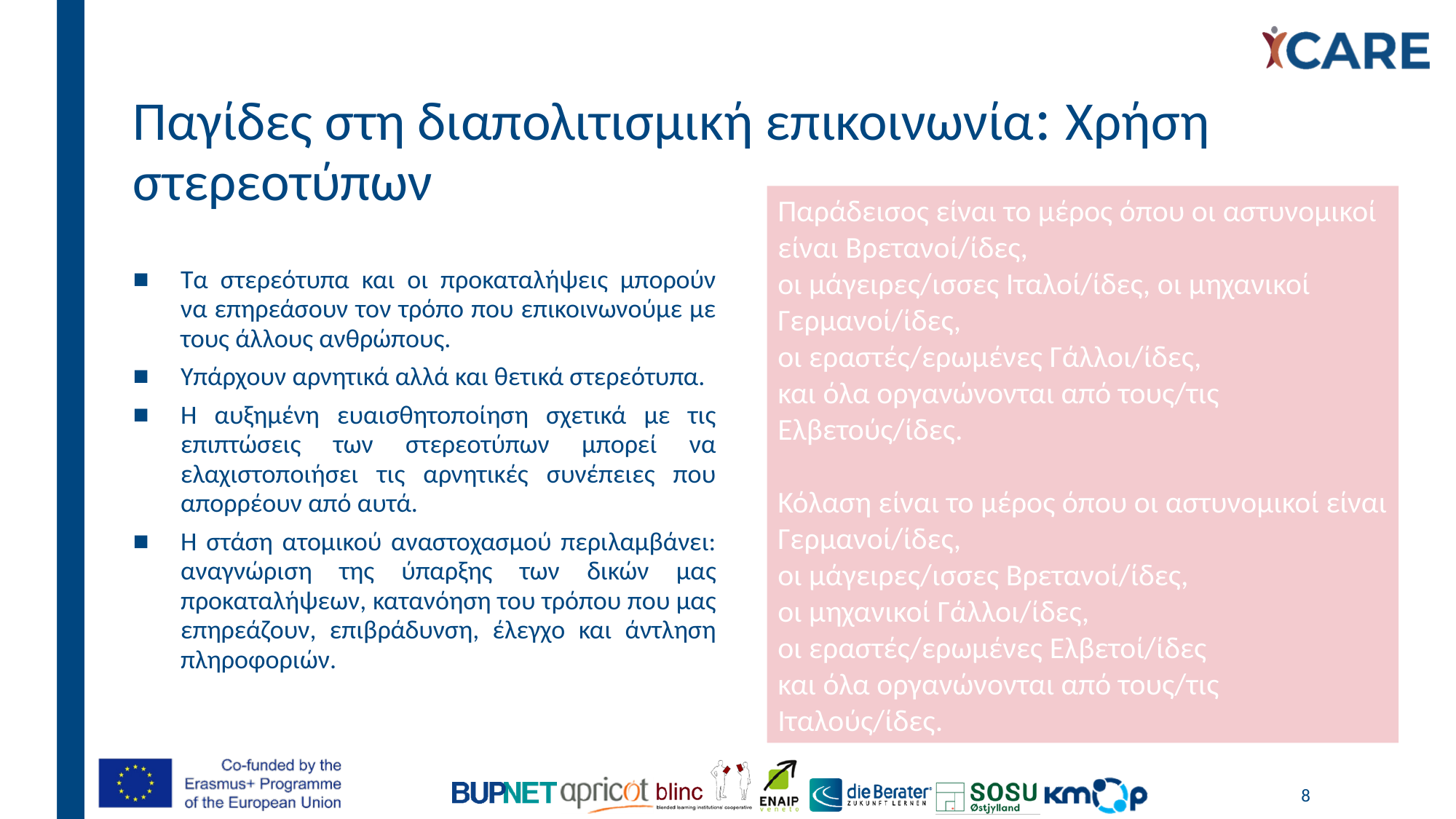

# Παγίδες στη διαπολιτισμική επικοινωνία: Χρήση στερεοτύπων
Παράδεισος είναι το μέρος όπου οι αστυνομικοί είναι Βρετανοί/ίδες,
οι μάγειρες/ισσες Ιταλοί/ίδες, οι μηχανικοί Γερμανοί/ίδες,
οι εραστές/ερωμένες Γάλλοι/ίδες,
και όλα οργανώνονται από τους/τις Ελβετούς/ίδες.

Κόλαση είναι το μέρος όπου οι αστυνομικοί είναι Γερμανοί/ίδες,
οι μάγειρες/ισσες Βρετανοί/ίδες,
οι μηχανικοί Γάλλοι/ίδες,
οι εραστές/ερωμένες Ελβετοί/ίδες
και όλα οργανώνονται από τους/τις Ιταλούς/ίδες.
Τα στερεότυπα και οι προκαταλήψεις μπορούν να επηρεάσουν τον τρόπο που επικοινωνούμε με τους άλλους ανθρώπους.
Υπάρχουν αρνητικά αλλά και θετικά στερεότυπα.
Η αυξημένη ευαισθητοποίηση σχετικά με τις επιπτώσεις των στερεοτύπων μπορεί να ελαχιστοποιήσει τις αρνητικές συνέπειες που απορρέουν από αυτά.
Η στάση ατομικού αναστοχασμού περιλαμβάνει: αναγνώριση της ύπαρξης των δικών μας προκαταλήψεων, κατανόηση του τρόπου που μας επηρεάζουν, επιβράδυνση, έλεγχο και άντληση πληροφοριών.

8